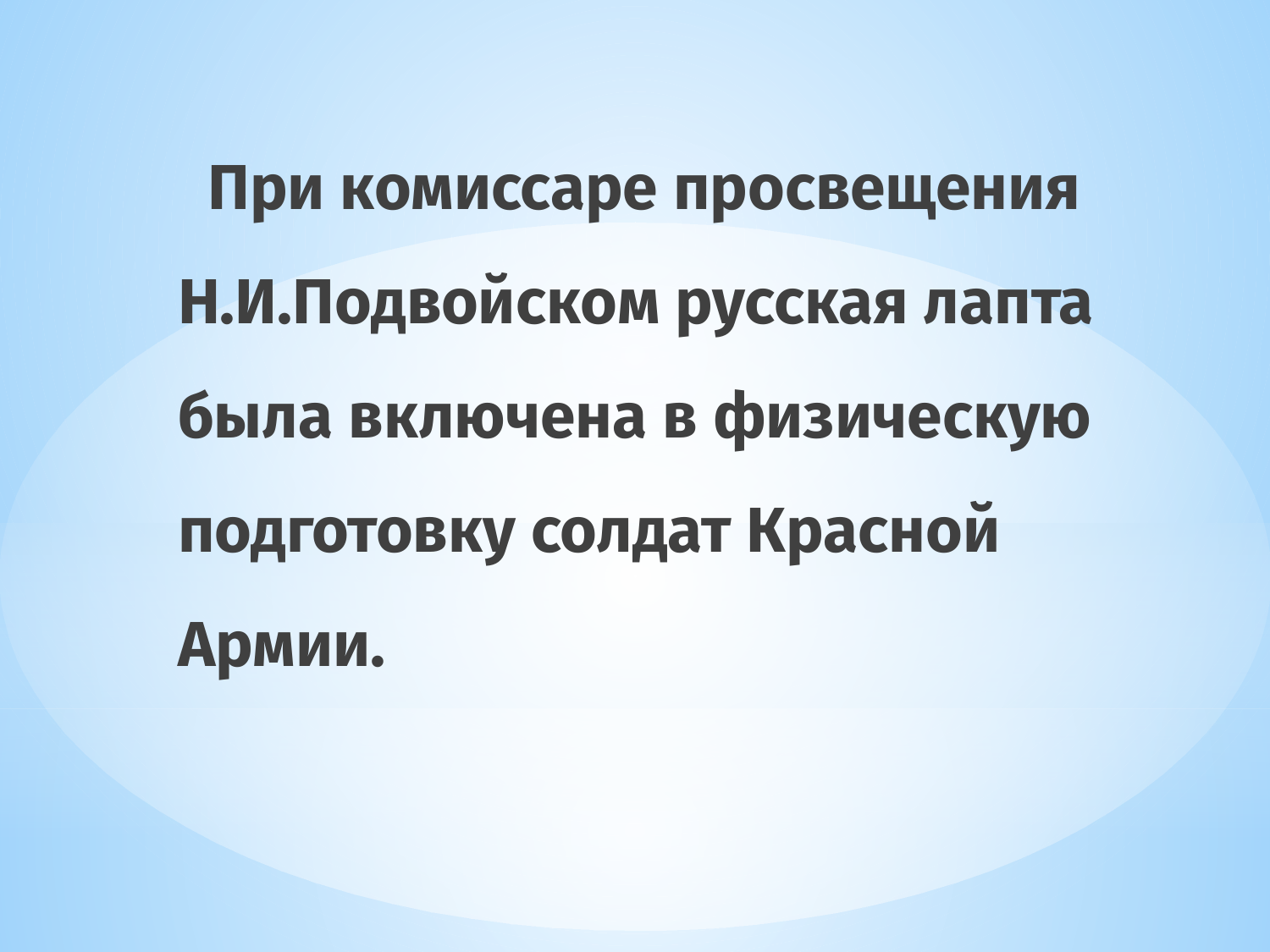

При комиссаре просвещения Н.И.Подвойском русская лапта была включена в физическую подготовку солдат Красной Армии.